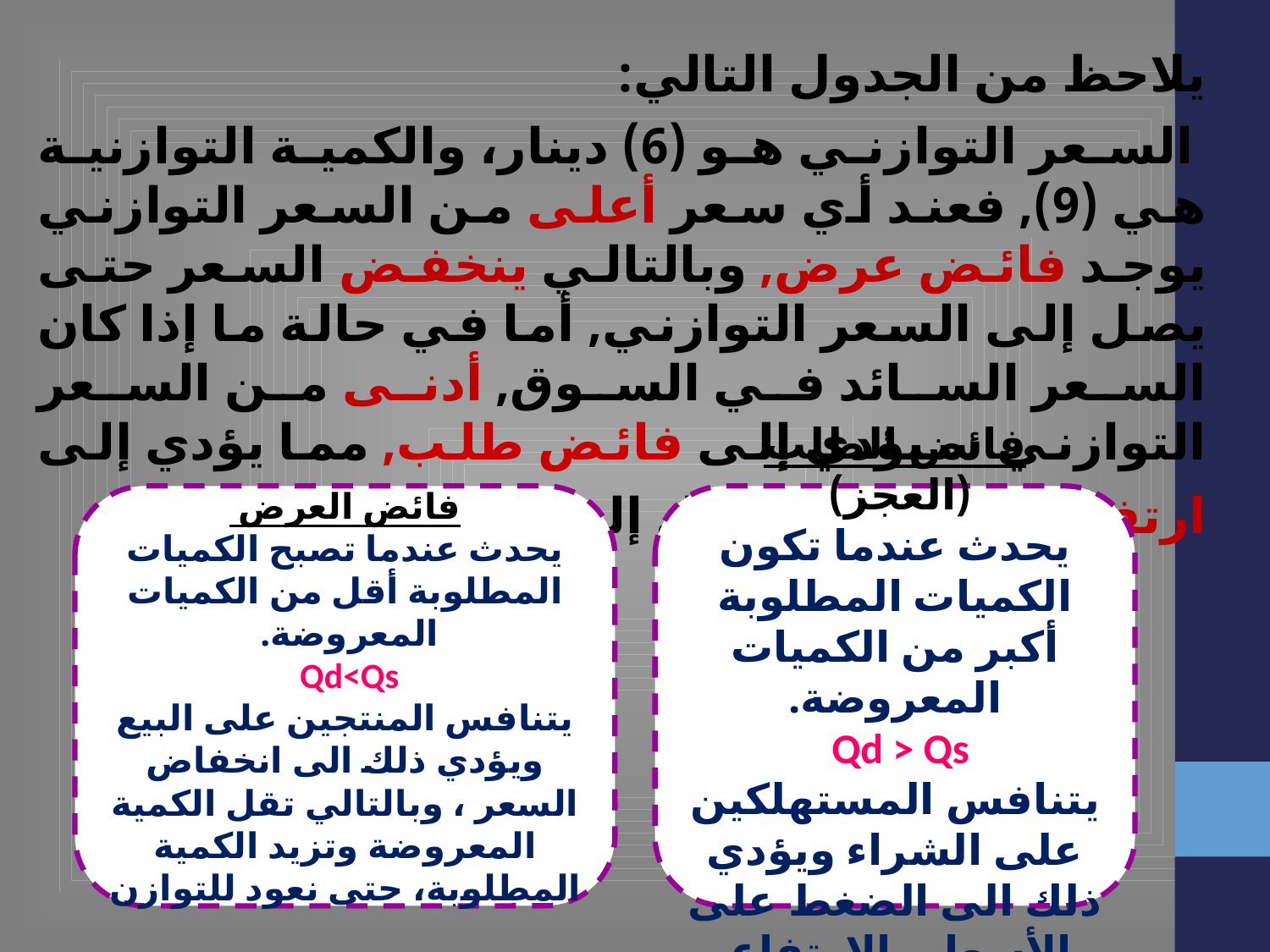

يلاحظ من الجدول التالي:
 السعر التوازني هو (6) دينار، والكمية التوازنية هي (9), فعند أي سعر أعلى من السعر التوازني يوجد فائض عرض, وبالتالي ينخفض السعر حتى يصل إلى السعر التوازني, أما في حالة ما إذا كان السعر السائد في السوق, أدنى من السعر التوازني سيؤدي إلى فائض طلب, مما يؤدي إلى ارتفاع السعر حتى يصل إلى السعر التوازني.

فائض العرض
يحدث عندما تصبح الكميات المطلوبة أقل من الكميات المعروضة.
Qd<Qs
يتنافس المنتجين على البيع ويؤدي ذلك الى انخفاض السعر ، وبالتالي تقل الكمية المعروضة وتزيد الكمية المطلوبة، حتى نعود للتوازن
فائض الطلب (العجز)
يحدث عندما تكون الكميات المطلوبة أكبر من الكميات المعروضة.
Qd > Qs
يتنافس المستهلكين على الشراء ويؤدي ذلك الى الضغط على الأسعار بالارتفاع.